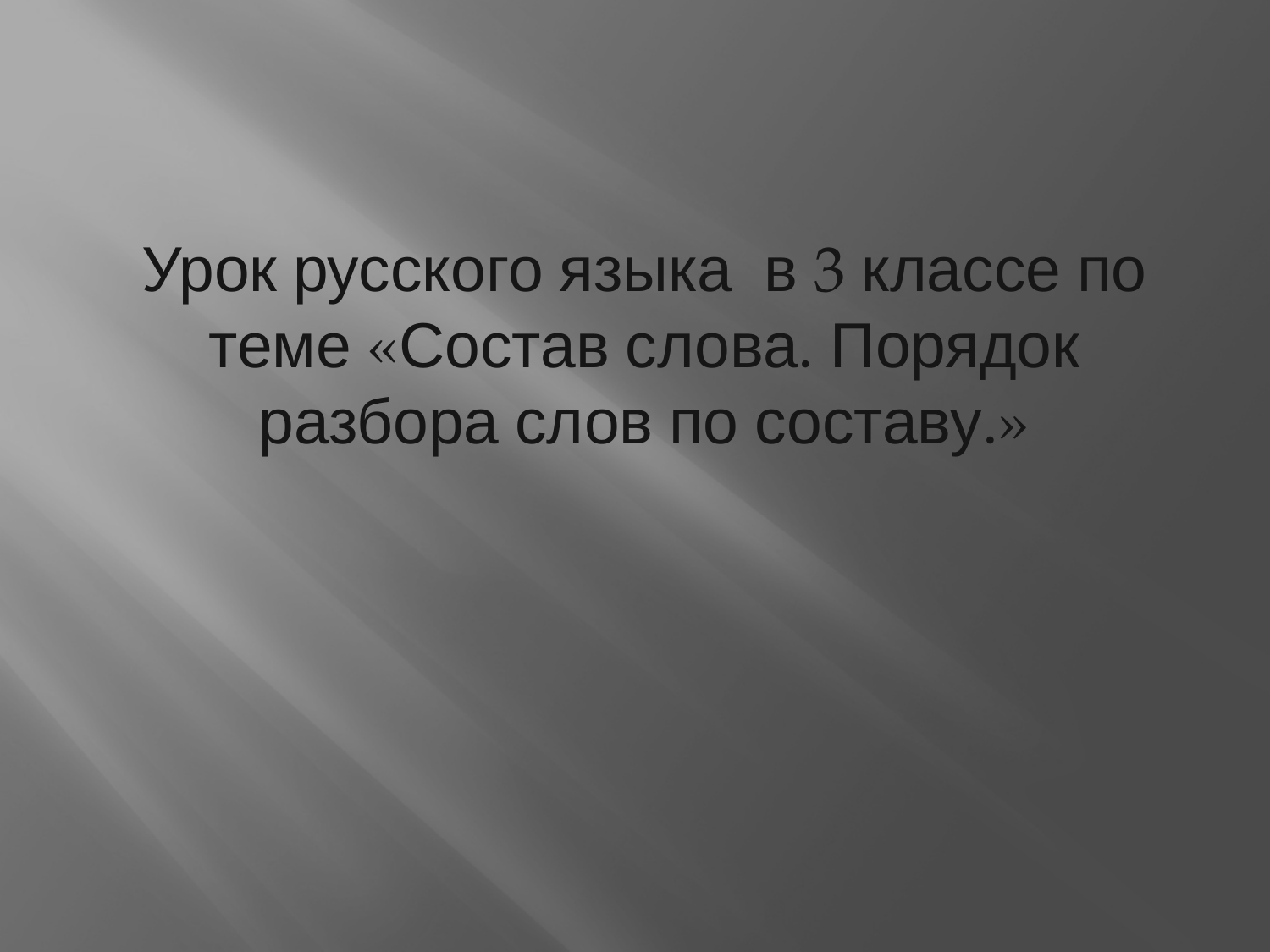

#
Урок русского языка  в 3 классе по теме «Состав слова. Порядок разбора слов по составу.»